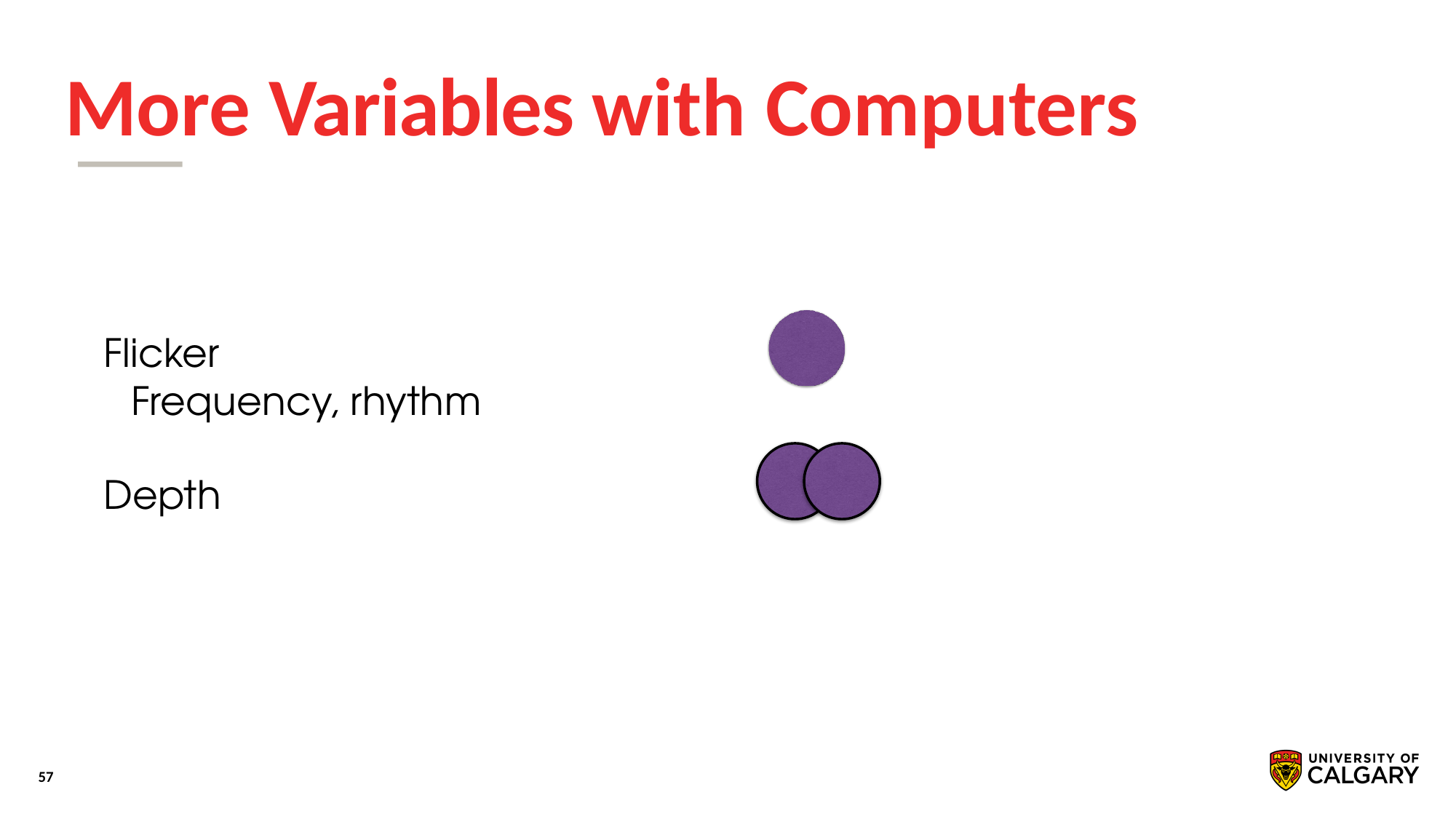

# More Variables with Computers

Flicker
Frequency, rhythm

Depth